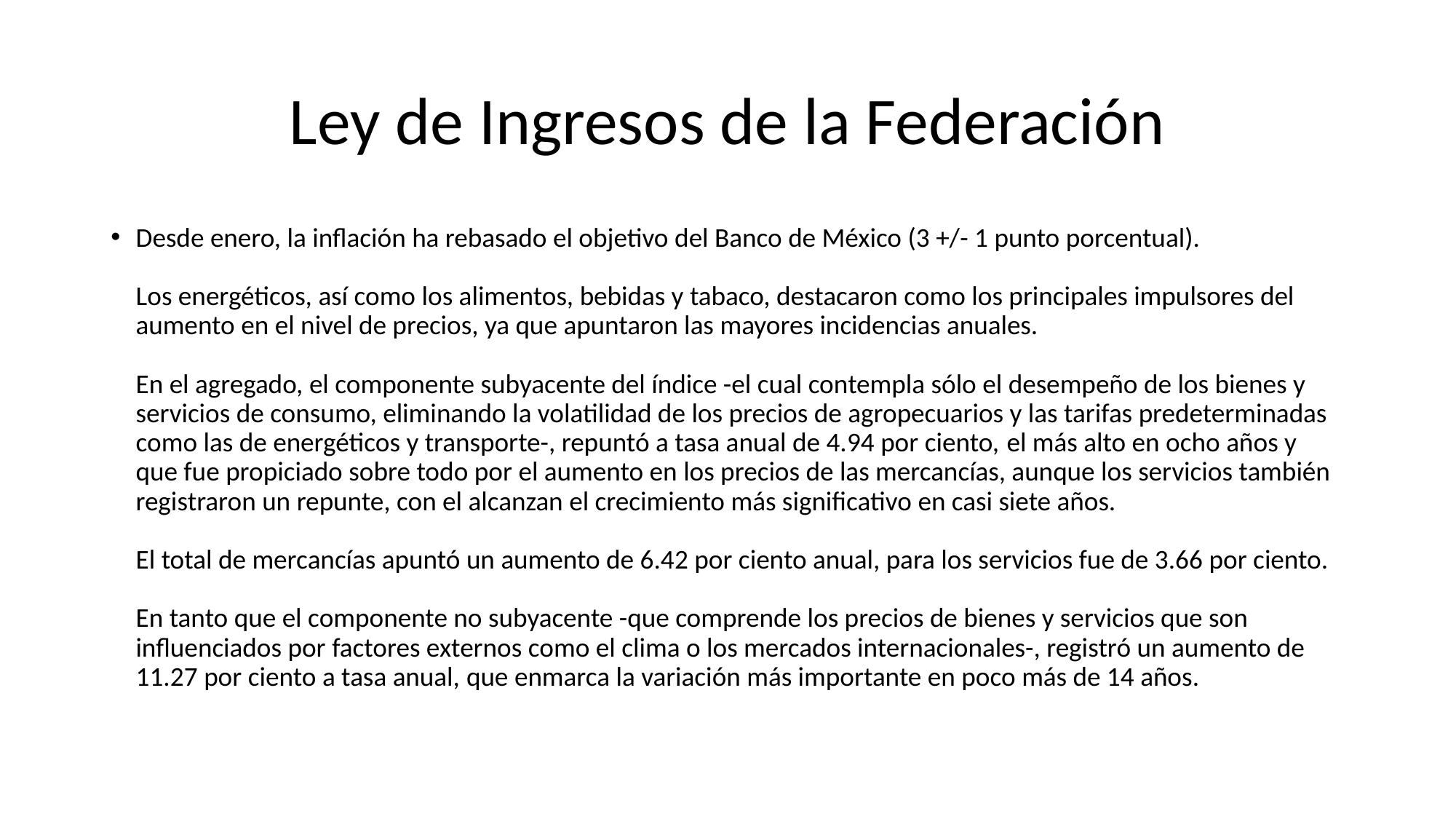

# Ley de Ingresos de la Federación
Desde enero, la inflación ha rebasado el objetivo del Banco de México (3 +/- 1 punto porcentual).
Los energéticos, así como los alimentos, bebidas y tabaco, destacaron como los principales impulsores del aumento en el nivel de precios, ya que apuntaron las mayores incidencias anuales.
En el agregado, el componente subyacente del índice -el cual contempla sólo el desempeño de los bienes y servicios de consumo, eliminando la volatilidad de los precios de agropecuarios y las tarifas predeterminadas como las de energéticos y transporte-, repuntó a tasa anual de 4.94 por ciento, el más alto en ocho años y que fue propiciado sobre todo por el aumento en los precios de las mercancías, aunque los servicios también registraron un repunte, con el alcanzan el crecimiento más significativo en casi siete años.
El total de mercancías apuntó un aumento de 6.42 por ciento anual, para los servicios fue de 3.66 por ciento. 
En tanto que el componente no subyacente -que comprende los precios de bienes y servicios que son influenciados por factores externos como el clima o los mercados internacionales-, registró un aumento de 11.27 por ciento a tasa anual, que enmarca la variación más importante en poco más de 14 años.